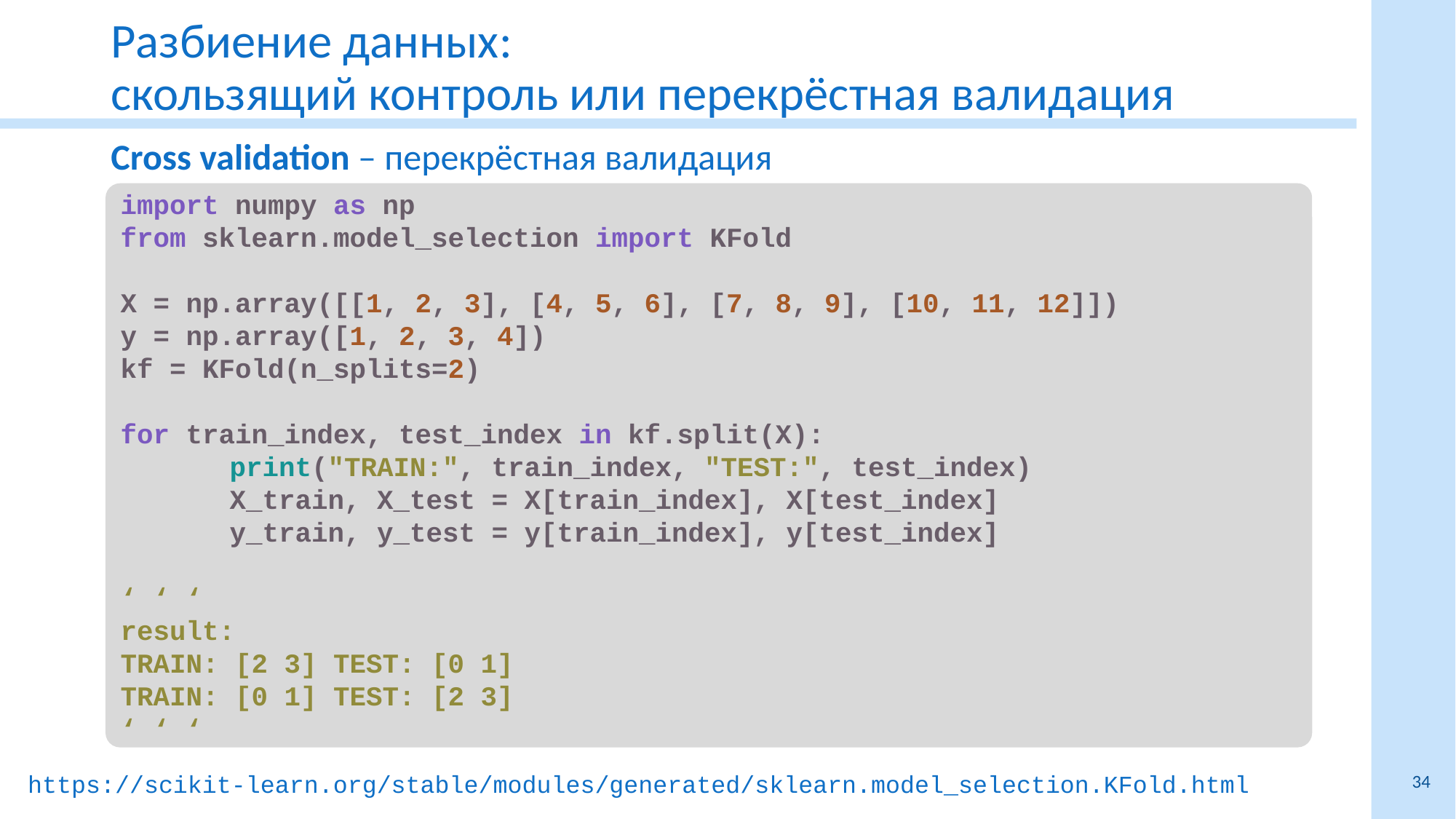

# Разбиение данных: скользящий контроль или перекрёстная валидация
Cross validation – перекрёстная валидация
import numpy as np
from sklearn.model_selection import KFold

X = np.array([[1, 2, 3], [4, 5, 6], [7, 8, 9], [10, 11, 12]])
y = np.array([1, 2, 3, 4])
kf = KFold(n_splits=2)

for train_index, test_index in kf.split(X):
	print("TRAIN:", train_index, "TEST:", test_index)
	X_train, X_test = X[train_index], X[test_index]
	y_train, y_test = y[train_index], y[test_index]

‘ ‘ ‘
result:
TRAIN: [2 3] TEST: [0 1]
TRAIN: [0 1] TEST: [2 3]
‘ ‘ ‘
34
https://scikit-learn.org/stable/modules/generated/sklearn.model_selection.KFold.html